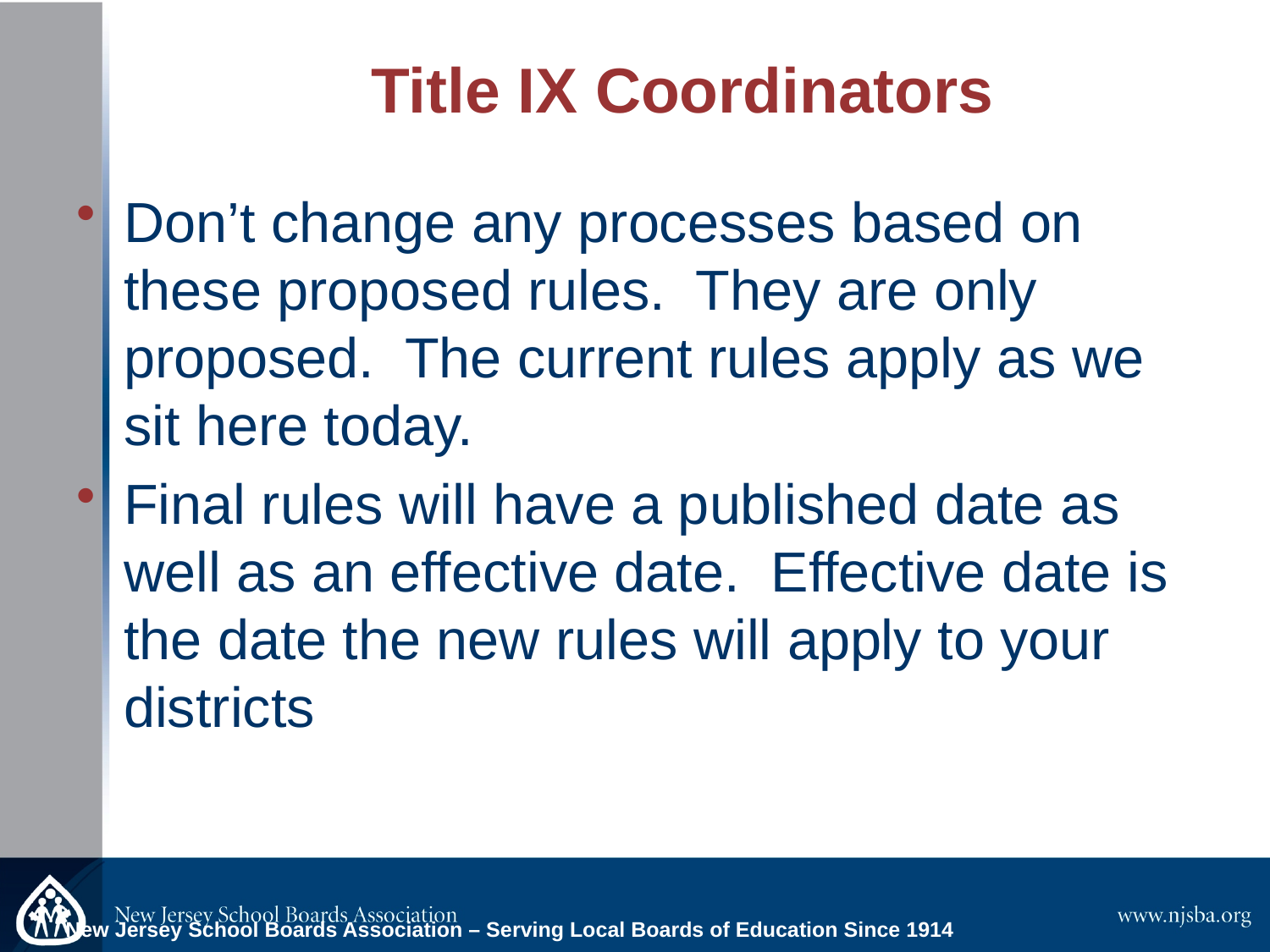

# Title IX Coordinators
Don’t change any processes based on these proposed rules.  They are only proposed.  The current rules apply as we sit here today.
Final rules will have a published date as well as an effective date.  Effective date is the date the new rules will apply to your districts
New Jersey School Boards Association – Serving Local Boards of Education Since 1914